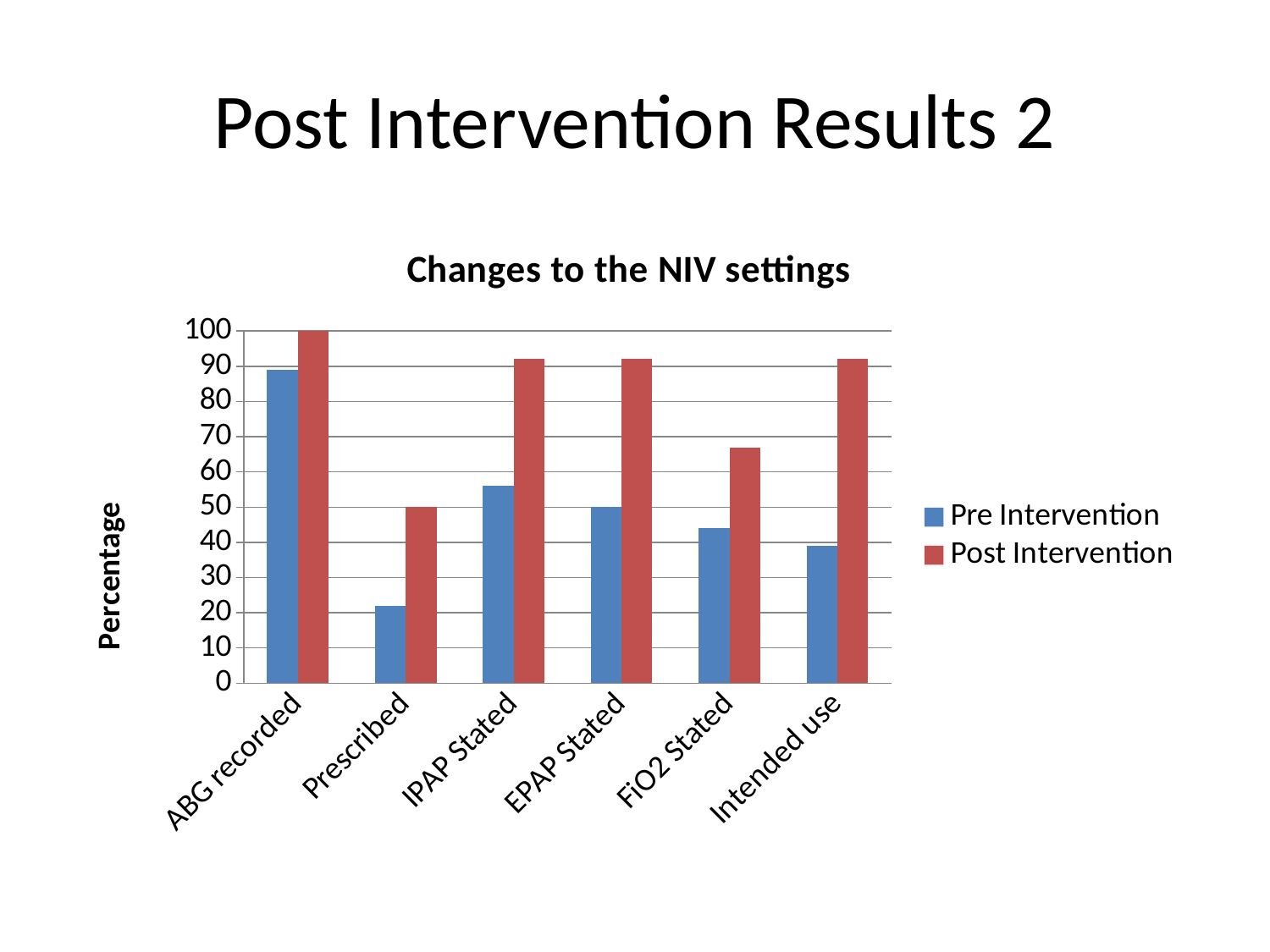

# Post Intervention Results 2

### Chart: Changes to the NIV settings

| Category | Pre Intervention | Post Intervention |
|---|---|---|
| ABG recorded | 89.0 | 100.0 |
| Prescribed | 22.0 | 50.0 |
| IPAP Stated | 56.0 | 92.0 |
| EPAP Stated | 50.0 | 92.0 |
| FiO2 Stated | 44.0 | 67.0 |
| Intended use | 39.0 | 92.0 |